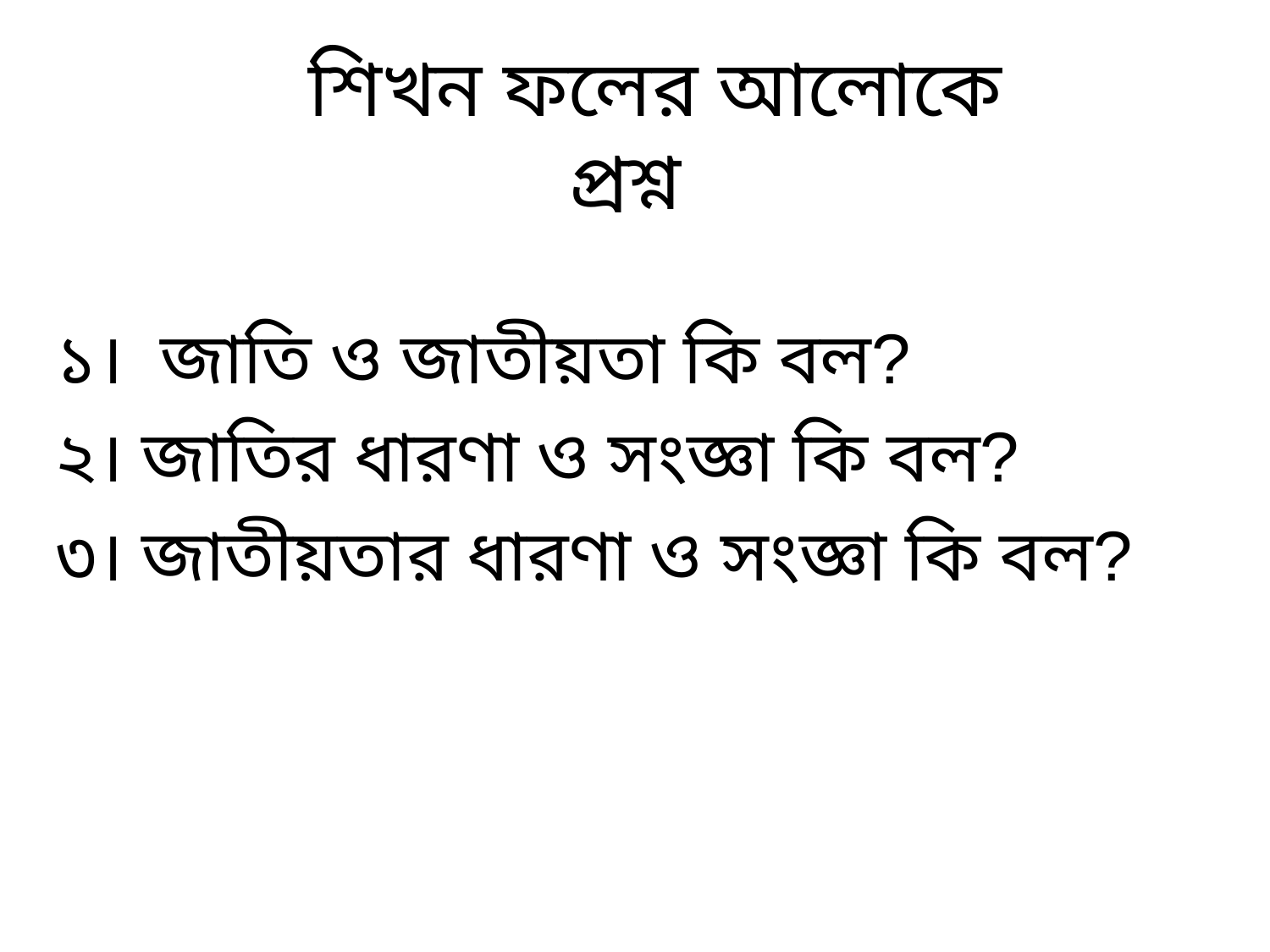

# শিখন ফলের আলোকে প্রশ্ন
১।  জাতি ও জাতীয়তা কি বল?
২। জাতির ধারণা ও সংজ্ঞা কি বল?
৩। জাতীয়তার ধারণা ও সংজ্ঞা কি বল?